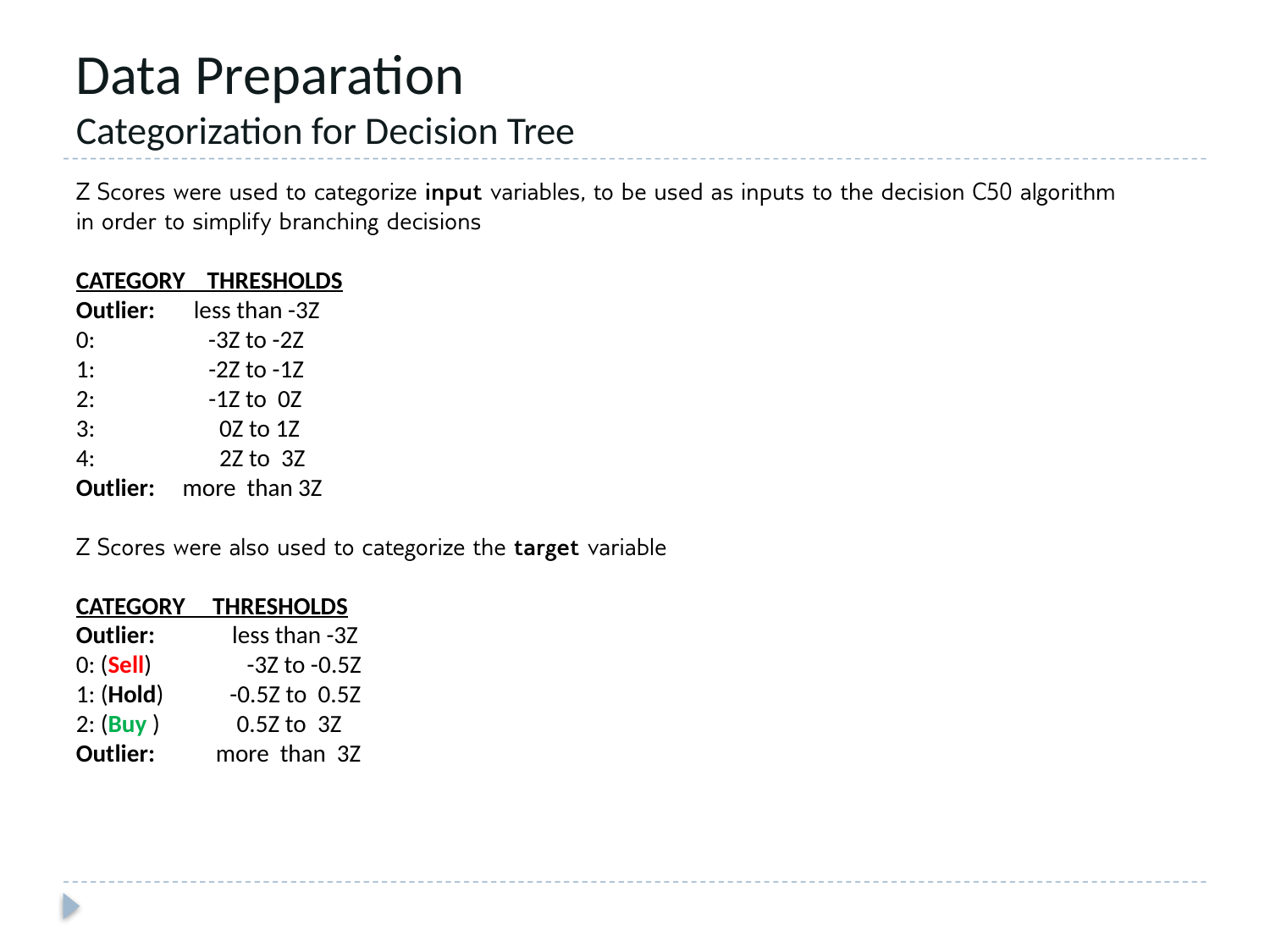

# Data Preparation Categorization for Decision Tree
Z Scores were used to categorize input variables, to be used as inputs to the decision C50 algorithm in order to simplify branching decisions

CATEGORY    THRESHOLDS
Outlier:       less than -3Z
0:	 -3Z to -2Z
1: 	 -2Z to -1Z
2: 	 -1Z to  0Z
3:   	   0Z to 1Z
4:  	   2Z to  3Z
Outlier:     more  than 3Z

Z Scores were also used to categorize the target variable

CATEGORY     THRESHOLDS
Outlier:              less than -3Z
0: (Sell)	        -3Z to -0.5Z
1: (Hold)            -0.5Z to  0.5Z
2: (Buy )              0.5Z to  3Z
Outlier:           more  than  3Z